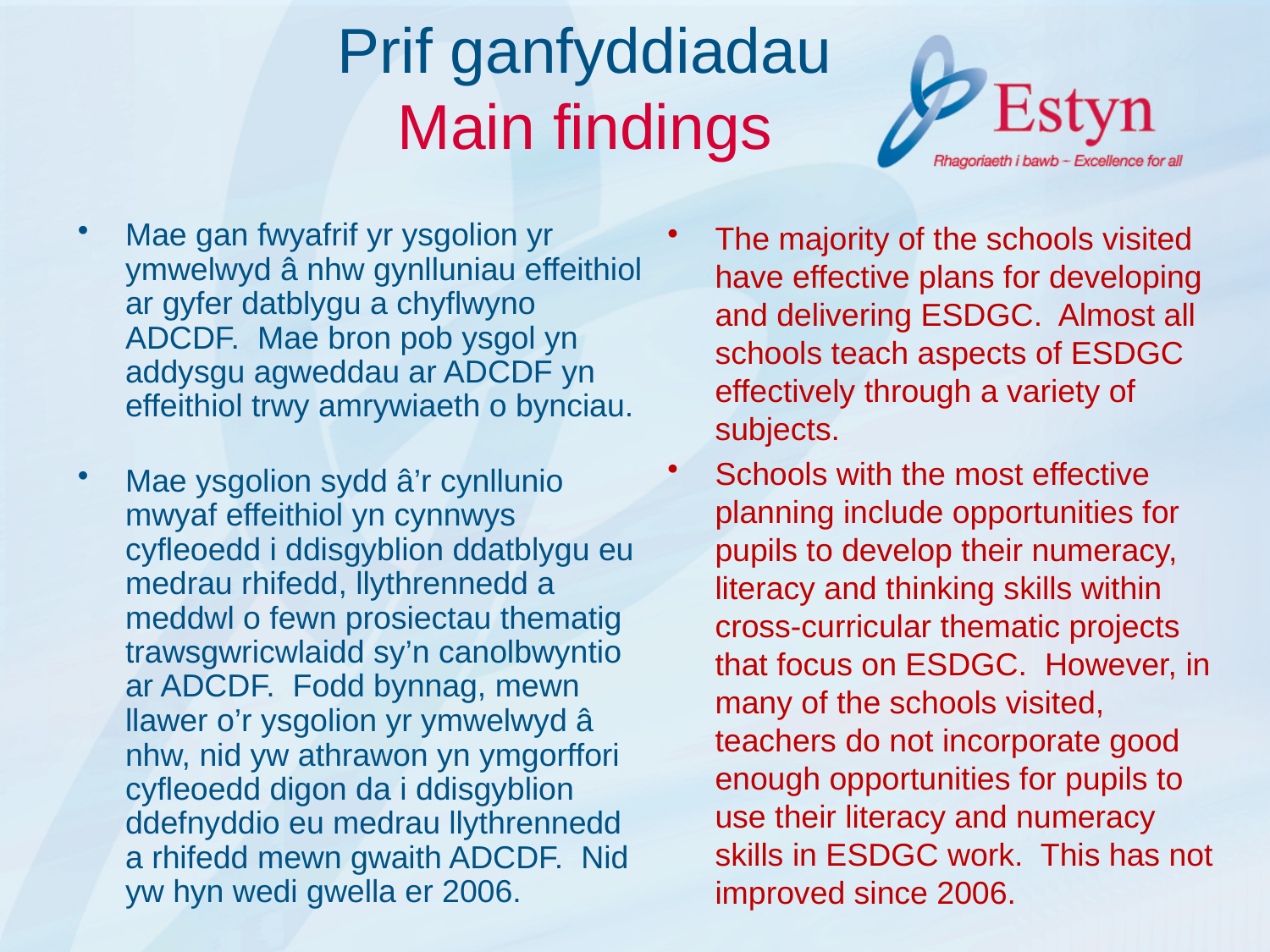

# Prif ganfyddiadau Main findings
Mae gan fwyafrif yr ysgolion yr ymwelwyd â nhw gynlluniau effeithiol ar gyfer datblygu a chyflwyno ADCDF.  Mae bron pob ysgol yn addysgu agweddau ar ADCDF yn effeithiol trwy amrywiaeth o bynciau.
Mae ysgolion sydd â’r cynllunio mwyaf effeithiol yn cynnwys cyfleoedd i ddisgyblion ddatblygu eu medrau rhifedd, llythrennedd a meddwl o fewn prosiectau thematig trawsgwricwlaidd sy’n canolbwyntio ar ADCDF.  Fodd bynnag, mewn llawer o’r ysgolion yr ymwelwyd â nhw, nid yw athrawon yn ymgorffori cyfleoedd digon da i ddisgyblion ddefnyddio eu medrau llythrennedd a rhifedd mewn gwaith ADCDF.  Nid yw hyn wedi gwella er 2006.

The majority of the schools visited have effective plans for developing and delivering ESDGC.  Almost all schools teach aspects of ESDGC effectively through a variety of subjects.
Schools with the most effective planning include opportunities for pupils to develop their numeracy, literacy and thinking skills within cross-curricular thematic projects that focus on ESDGC.  However, in many of the schools visited, teachers do not incorporate good enough opportunities for pupils to use their literacy and numeracy skills in ESDGC work.  This has not improved since 2006.